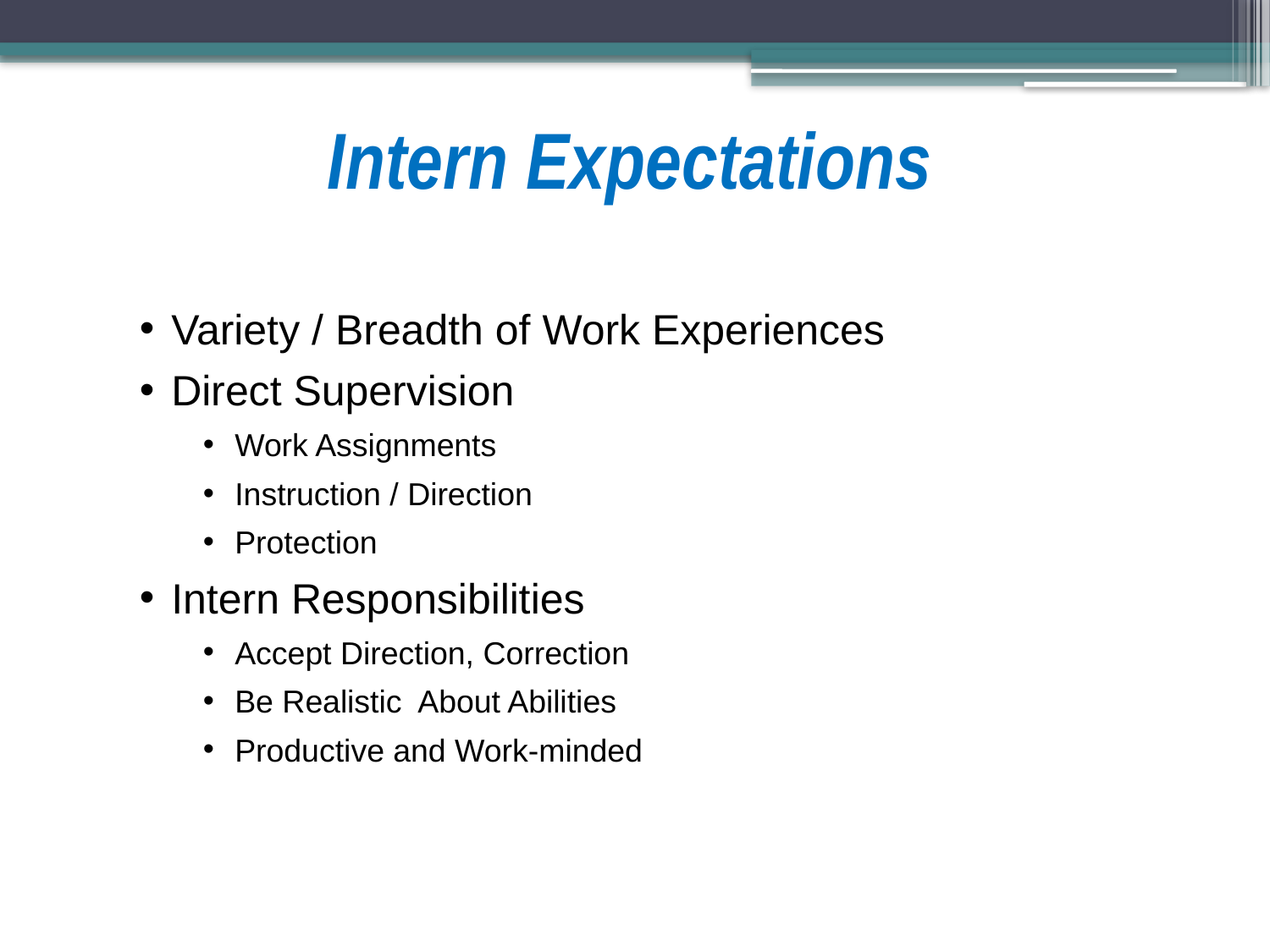

# Intern Expectations
Variety / Breadth of Work Experiences
Direct Supervision
Work Assignments
Instruction / Direction
Protection
Intern Responsibilities
Accept Direction, Correction
Be Realistic  About Abilities
Productive and Work-minded